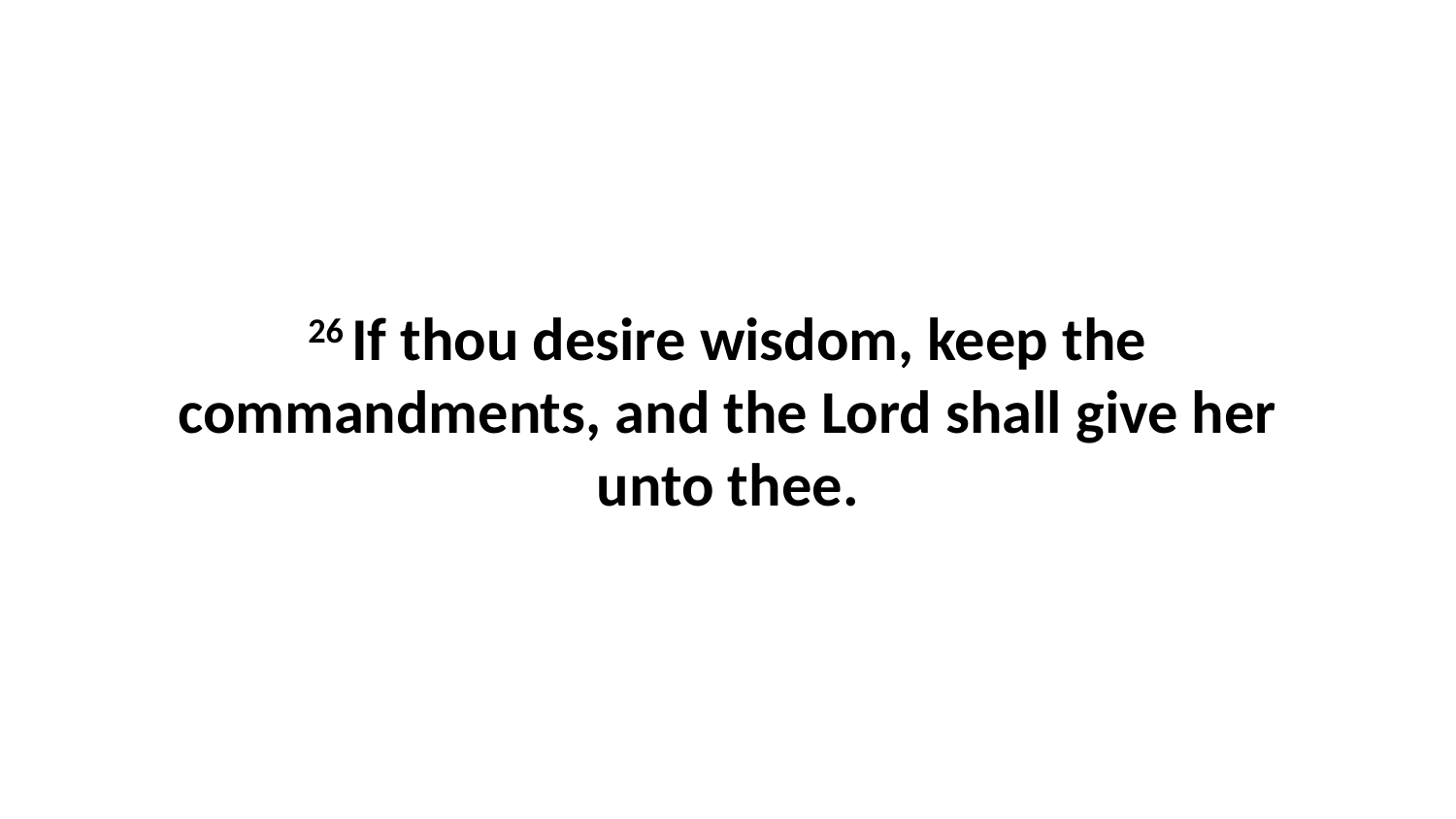

26 If thou desire wisdom, keep the commandments, and the Lord shall give her unto thee.